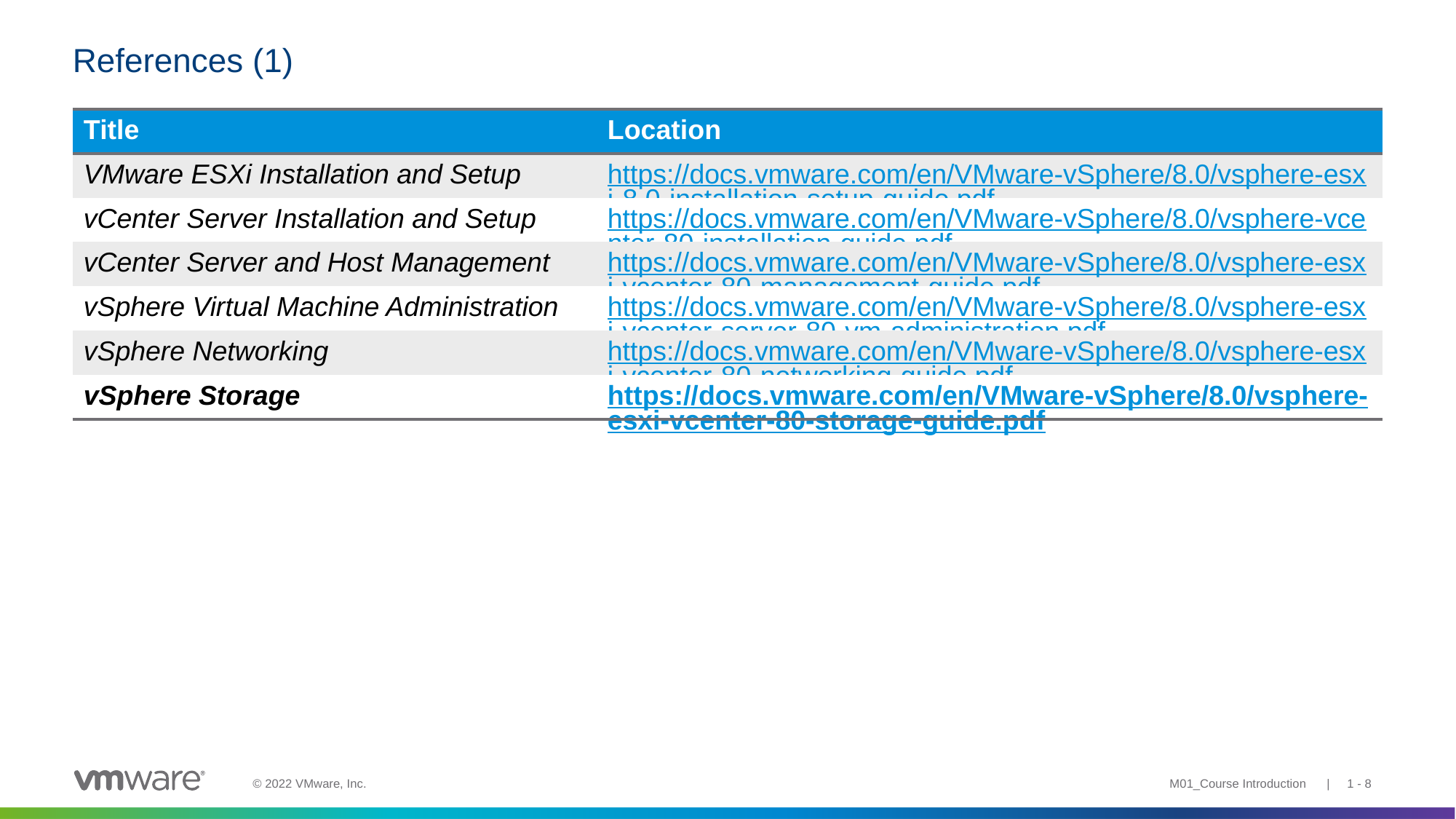

# References (1)
| Title | Location |
| --- | --- |
| VMware ESXi Installation and Setup | https://docs.vmware.com/en/VMware-vSphere/8.0/vsphere-esxi-8.0-installation-setup-guide.pdf |
| vCenter Server Installation and Setup | https://docs.vmware.com/en/VMware-vSphere/8.0/vsphere-vcenter-80-installation-guide.pdf |
| vCenter Server and Host Management | https://docs.vmware.com/en/VMware-vSphere/8.0/vsphere-esxi-vcenter-80-management-guide.pdf |
| vSphere Virtual Machine Administration | https://docs.vmware.com/en/VMware-vSphere/8.0/vsphere-esxi-vcenter-server-80-vm-administration.pdf |
| vSphere Networking | https://docs.vmware.com/en/VMware-vSphere/8.0/vsphere-esxi-vcenter-80-networking-guide.pdf |
| vSphere Storage | https://docs.vmware.com/en/VMware-vSphere/8.0/vsphere-esxi-vcenter-80-storage-guide.pdf |
M01_Course Introduction      |     1 - 8